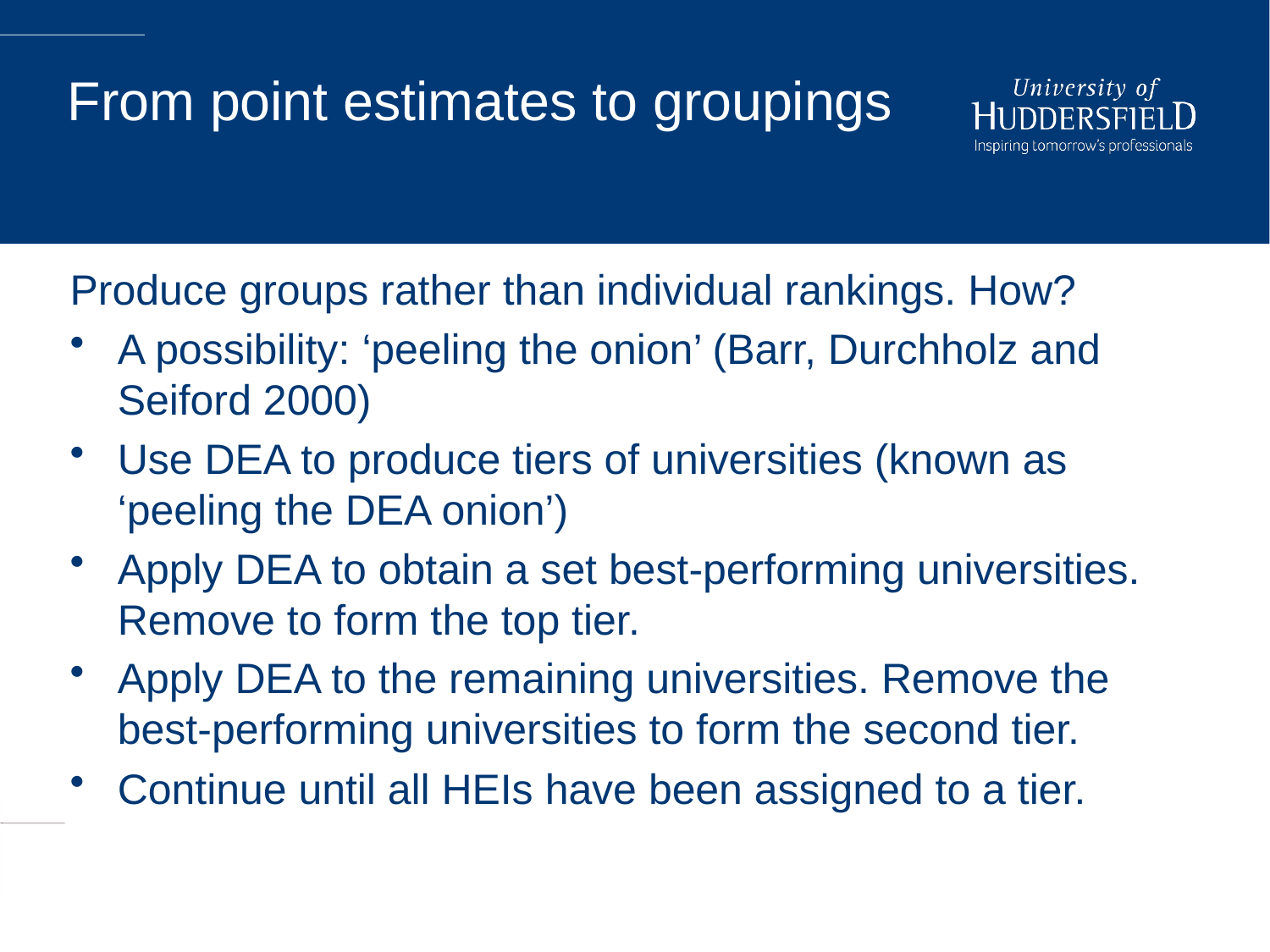

# From point estimates to groupings
Produce groups rather than individual rankings. How?
A possibility: ‘peeling the onion’ (Barr, Durchholz and Seiford 2000)
Use DEA to produce tiers of universities (known as ‘peeling the DEA onion’)
Apply DEA to obtain a set best-performing universities. Remove to form the top tier.
Apply DEA to the remaining universities. Remove the best-performing universities to form the second tier.
Continue until all HEIs have been assigned to a tier.